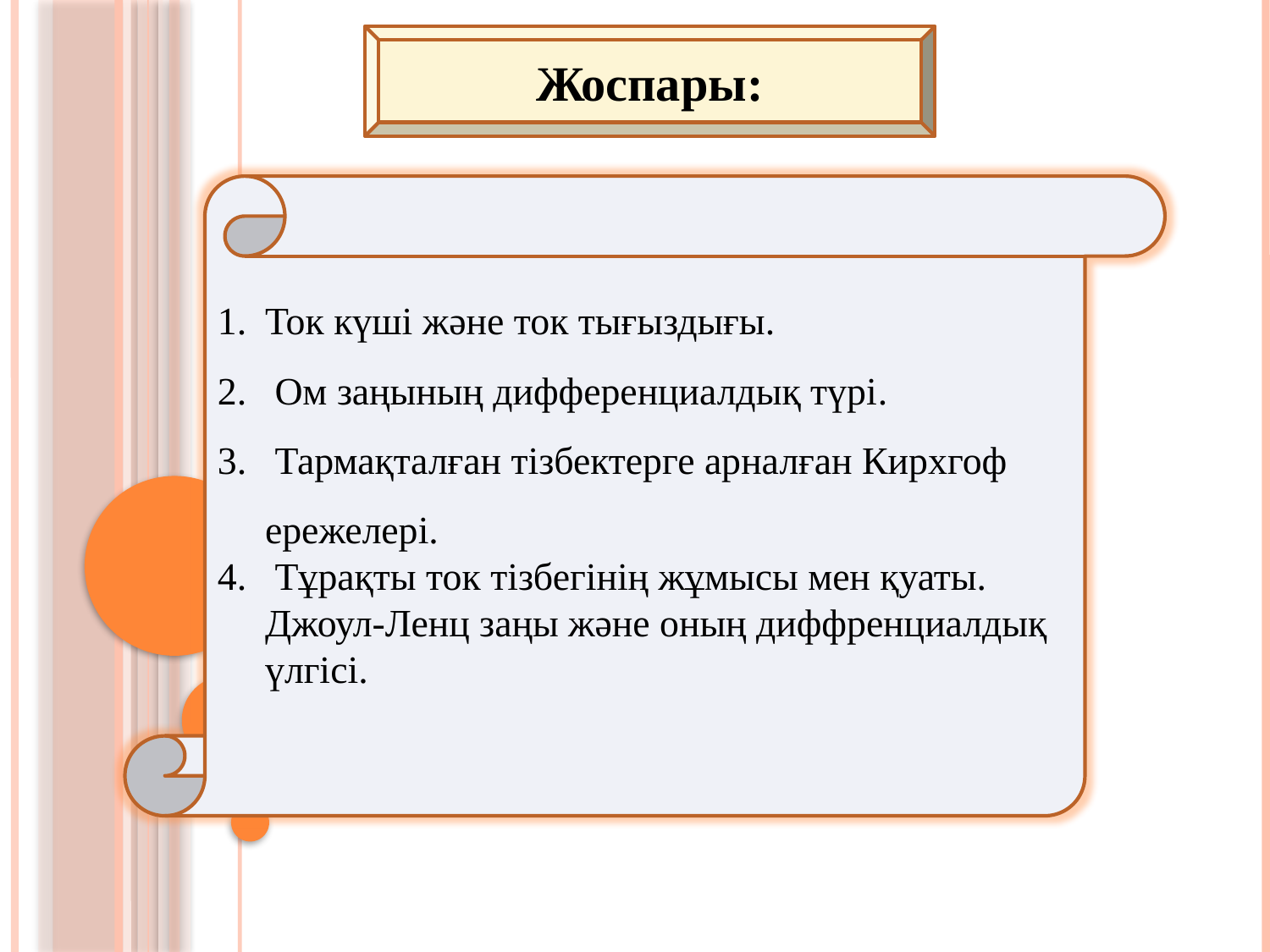

Жоспары:
Ток күші және ток тығыздығы.
 Ом заңының дифференциалдық түрі.
 Тармақталған тізбектерге арналған Кирхгоф ережелері.
 Тұрақты ток тізбегінің жұмысы мен қуаты. Джоул-Ленц заңы және оның диффренциалдық үлгісі.